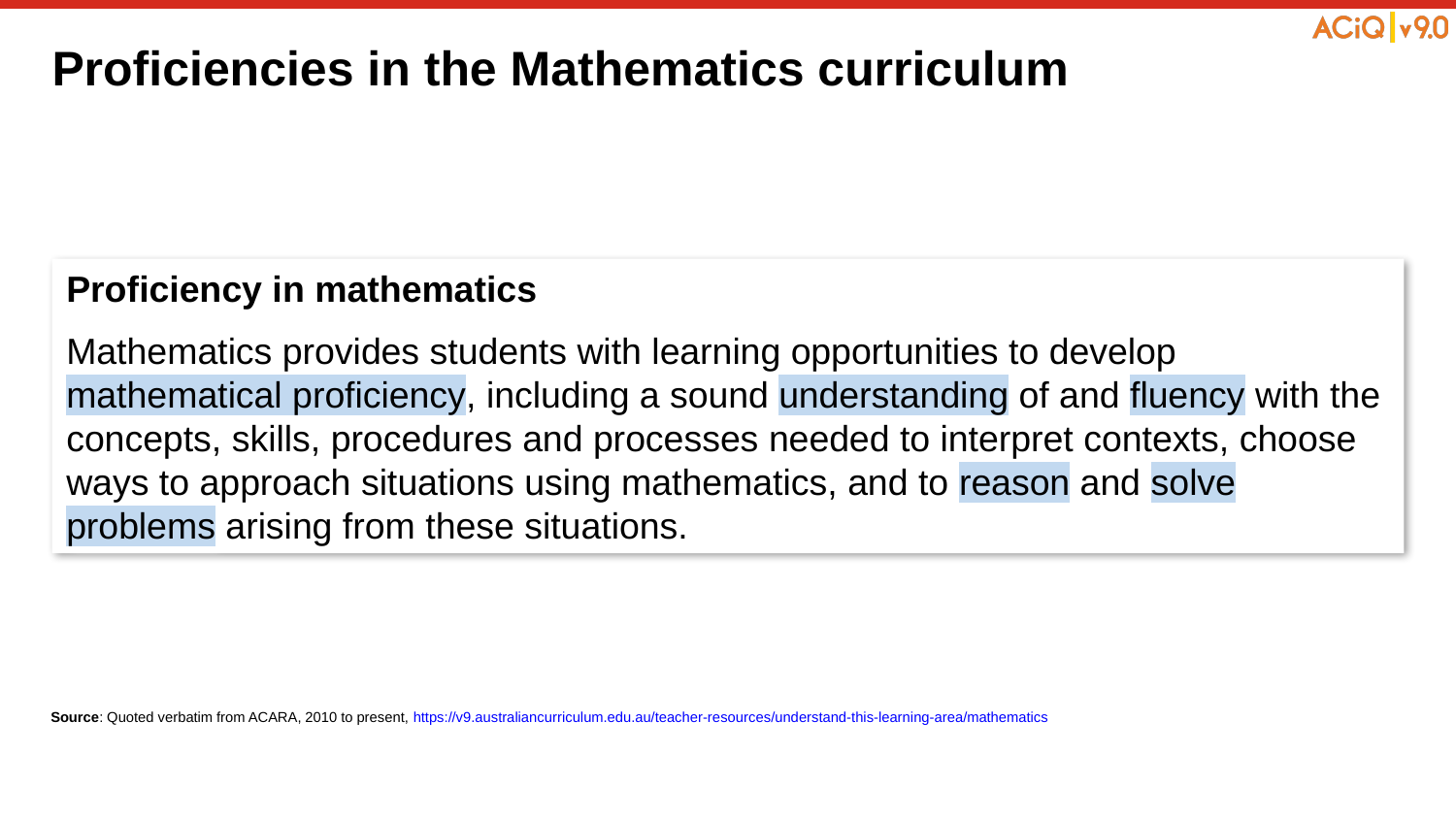

# Proficiencies in the Mathematics curriculum
Proficiency in mathematics
Mathematics provides students with learning opportunities to develop mathematical proficiency, including a sound understanding of and fluency with the concepts, skills, procedures and processes needed to interpret contexts, choose ways to approach situations using mathematics, and to reason and solve problems arising from these situations.
Source: Quoted verbatim from ACARA, 2010 to present, https://v9.australiancurriculum.edu.au/teacher-resources/understand-this-learning-area/mathematics